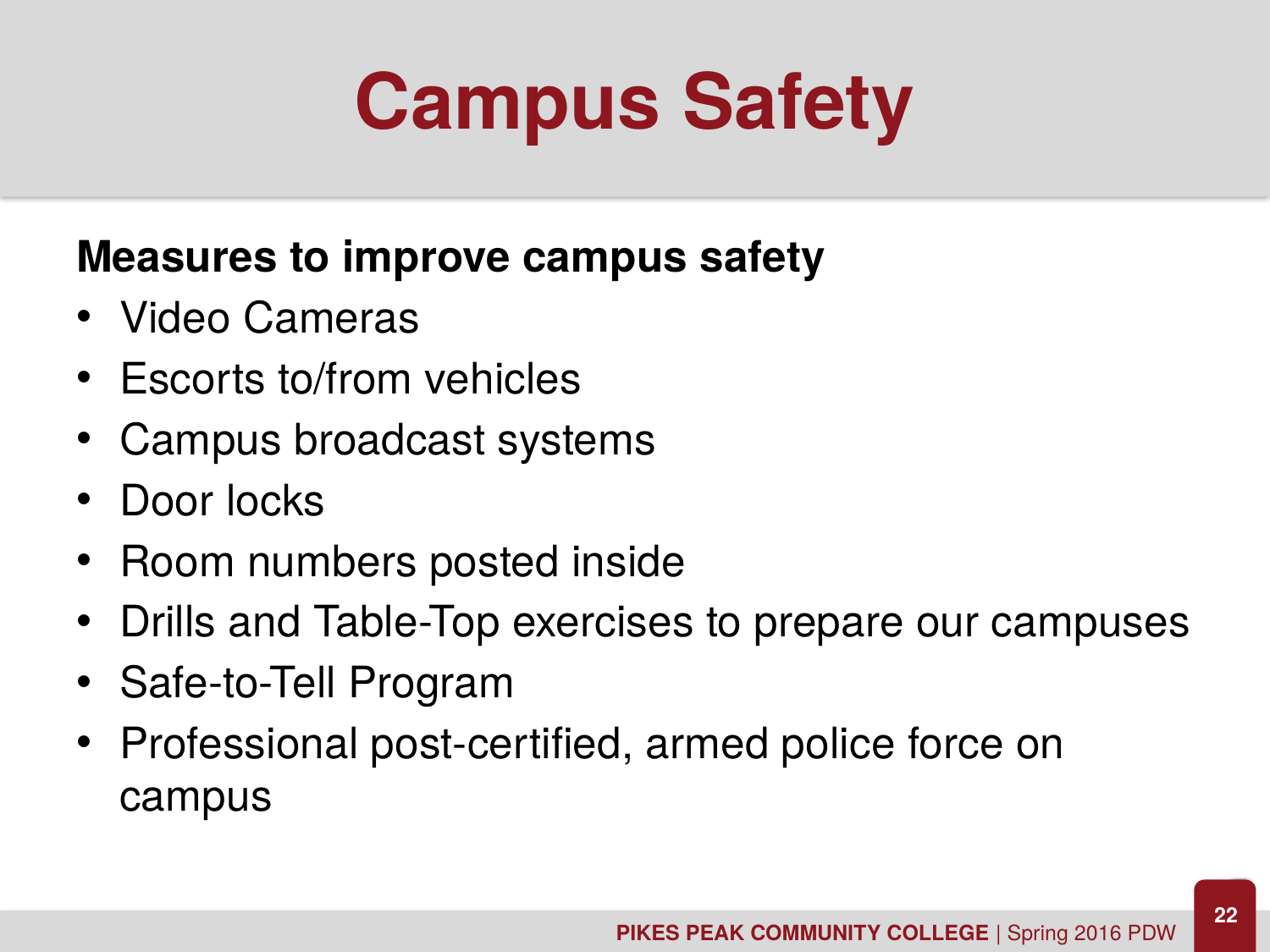

# Campus Safety
Measures to improve campus safety
Video Cameras
Escorts to/from vehicles
Campus broadcast systems
Door locks
Room numbers posted inside
Drills and Table-Top exercises to prepare our campuses
Safe-to-Tell Program
Professional post-certified, armed police force on campus

22

PIKES PEAK COMMUNITY COLLEGE | Spring 2016 PDW